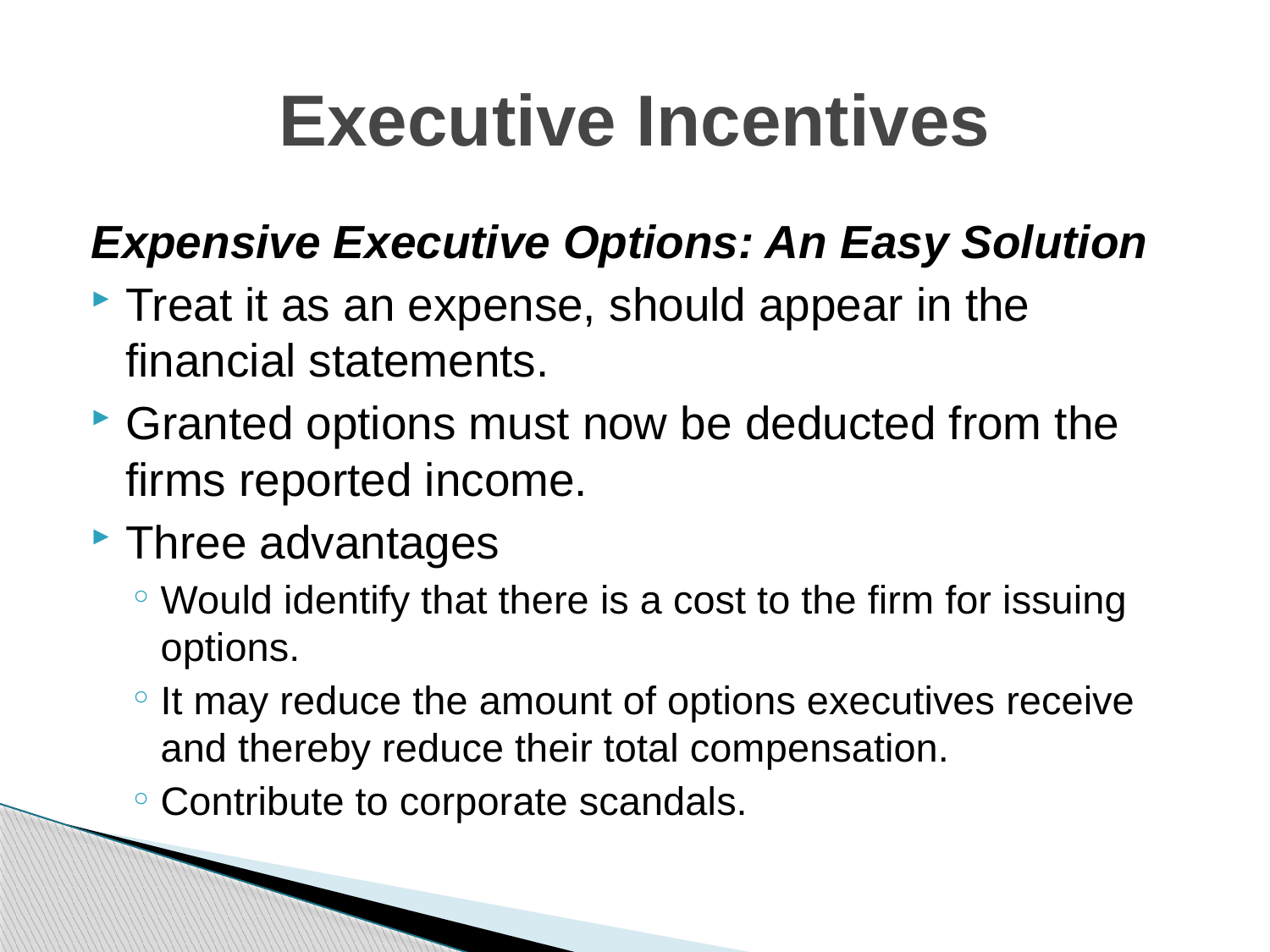

# Executive Incentives
Expensive Executive Options: An Easy Solution
Treat it as an expense, should appear in the financial statements.
Granted options must now be deducted from the firms reported income.
Three advantages
Would identify that there is a cost to the firm for issuing options.
It may reduce the amount of options executives receive and thereby reduce their total compensation.
Contribute to corporate scandals.